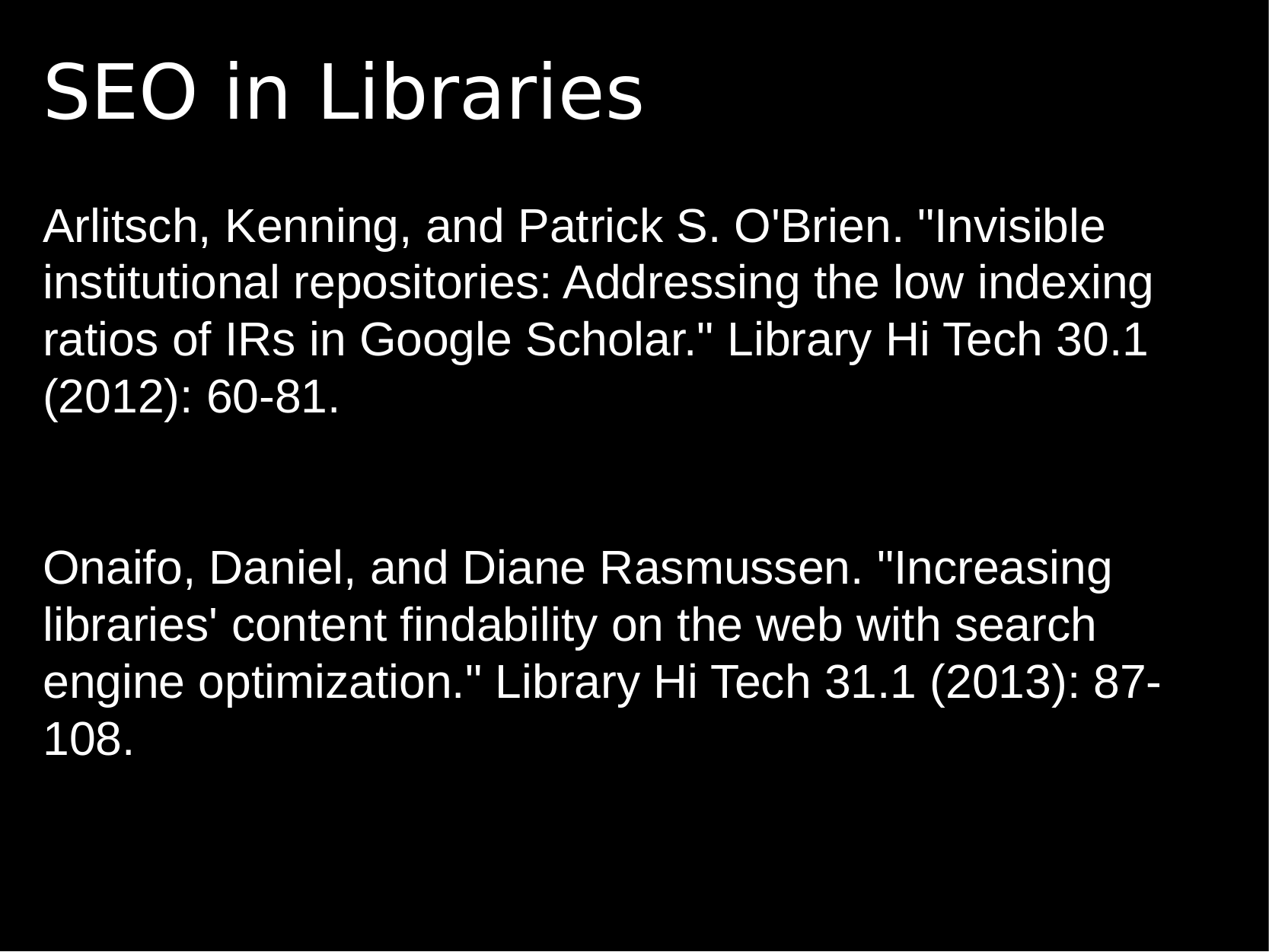

# SEO in Libraries
Arlitsch, Kenning, and Patrick S. O'Brien. "Invisible institutional repositories: Addressing the low indexing ratios of IRs in Google Scholar." Library Hi Tech 30.1 (2012): 60-81.

Onaifo, Daniel, and Diane Rasmussen. "Increasing libraries' content findability on the web with search engine optimization." Library Hi Tech 31.1 (2013): 87-108.